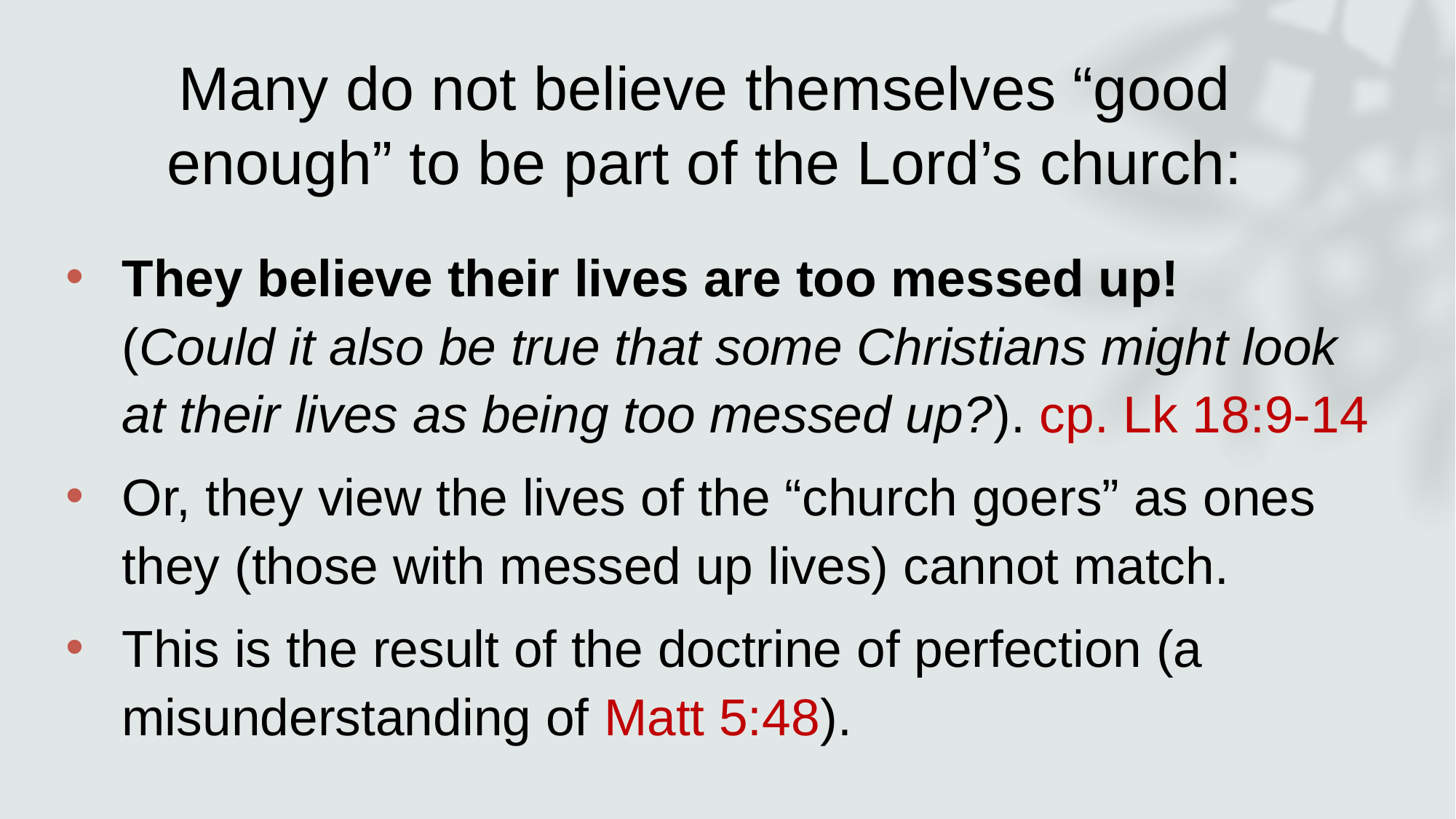

# Many do not believe themselves “good enough” to be part of the Lord’s church:
They believe their lives are too messed up!
(Could it also be true that some Christians might look at their lives as being too messed up?). cp. Lk 18:9-14
Or, they view the lives of the “church goers” as ones they (those with messed up lives) cannot match.
This is the result of the doctrine of perfection (a misunderstanding of Matt 5:48).